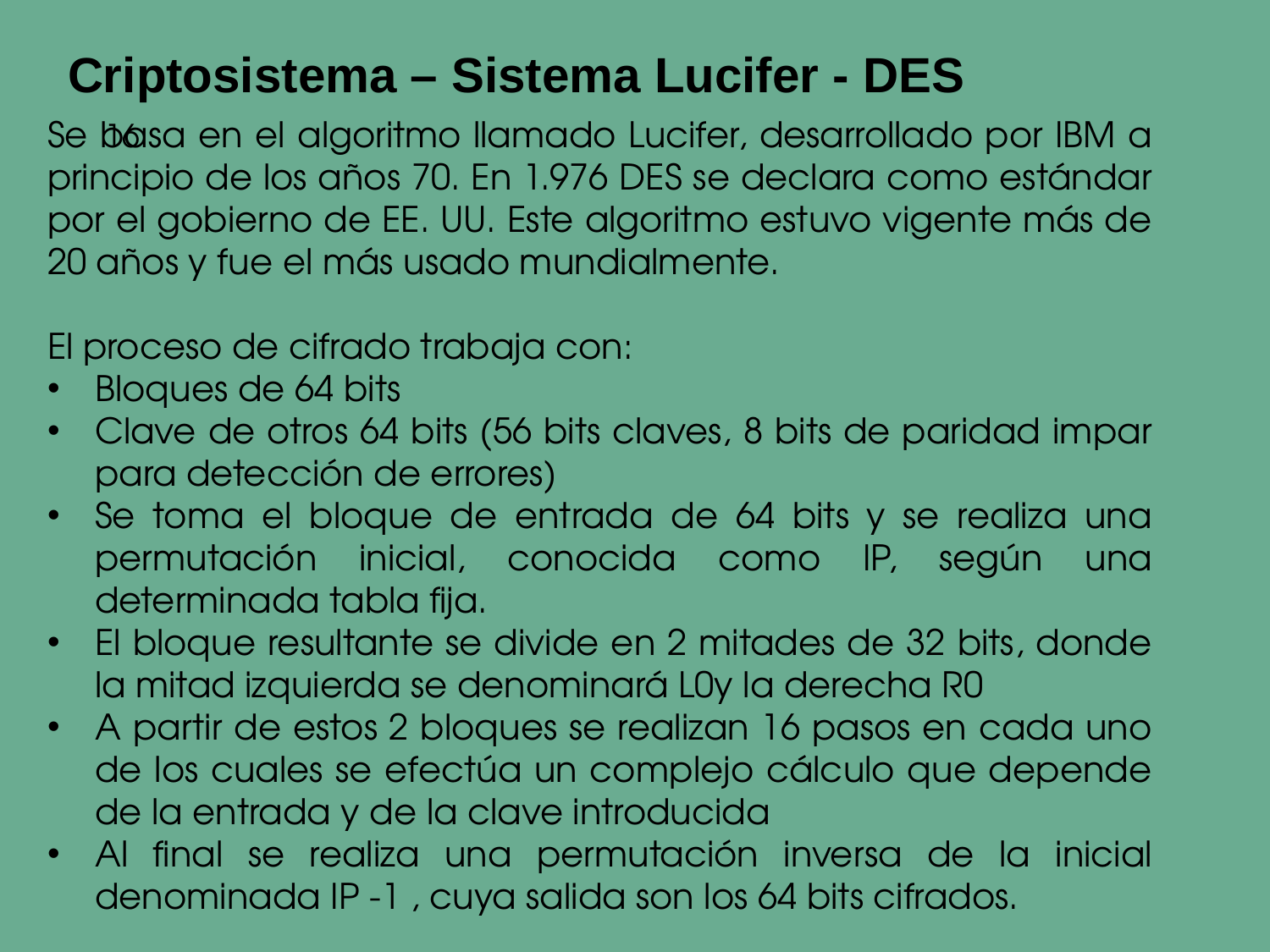

# Criptosistema – Sistema Lucifer - DES
Se basa en el algoritmo llamado Lucifer, desarrollado por IBM a principio de los años 70. En 1.976 DES se declara como estándar por el gobierno de EE. UU. Este algoritmo estuvo vigente más de 20 años y fue el más usado mundialmente.

El proceso de cifrado trabaja con:
Bloques de 64 bits
Clave de otros 64 bits (56 bits claves, 8 bits de paridad impar para detección de errores)
Se toma el bloque de entrada de 64 bits y se realiza una permutación inicial, conocida como IP, según una determinada tabla fija.
El bloque resultante se divide en 2 mitades de 32 bits, donde la mitad izquierda se denominará L0y la derecha R0
A partir de estos 2 bloques se realizan 16 pasos en cada uno de los cuales se efectúa un complejo cálculo que depende de la entrada y de la clave introducida
Al final se realiza una permutación inversa de la inicial denominada IP -1 , cuya salida son los 64 bits cifrados.
16